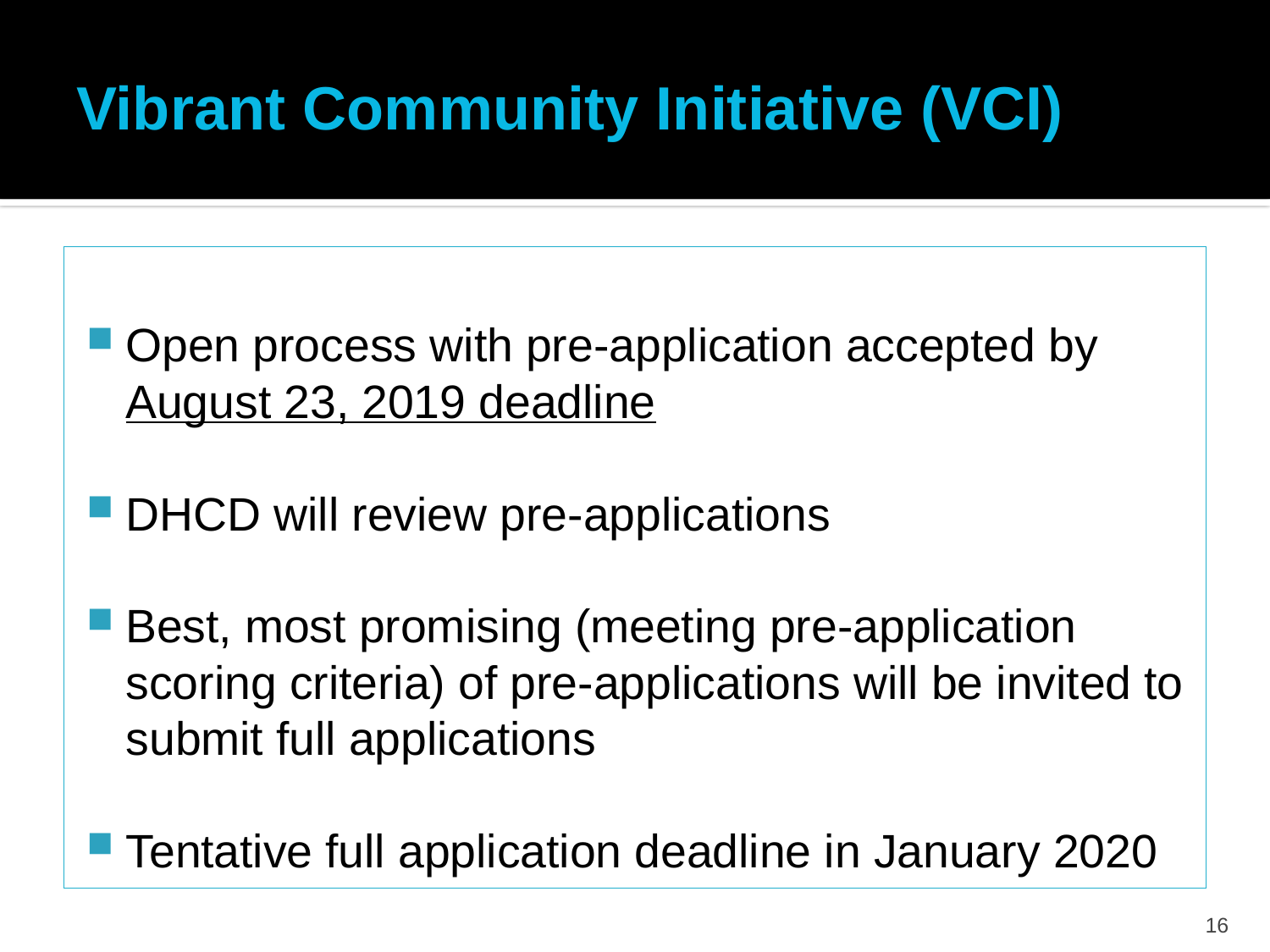

# Vibrant Community Initiative (VCI)

Open process with pre-application accepted by August 23, 2019 deadline

DHCD will review pre-applications

Best, most promising (meeting pre-application scoring criteria) of pre-applications will be invited to submit full applications

Tentative full application deadline in January 2020

16